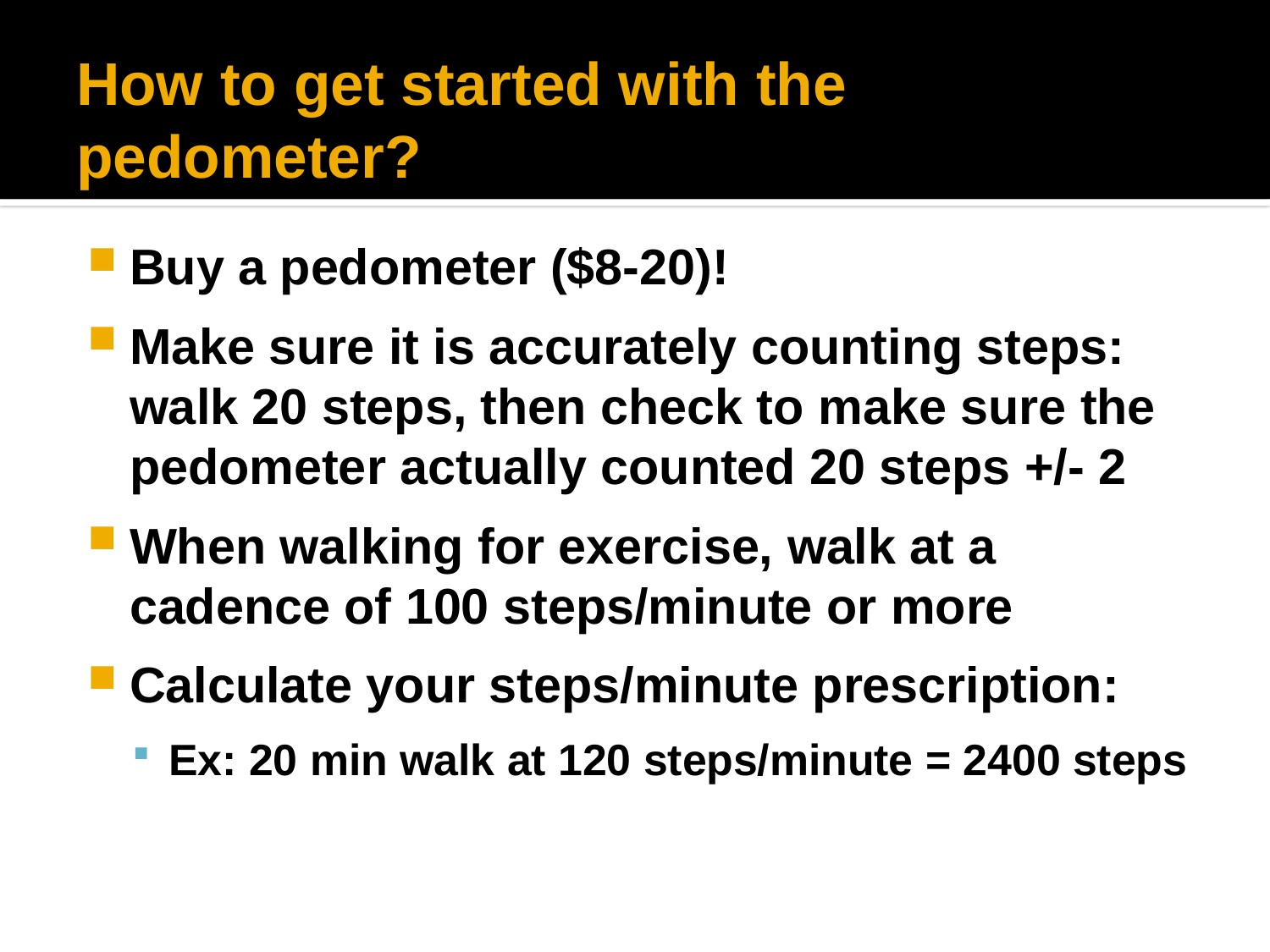

# How to get started with the pedometer?
Buy a pedometer ($8-20)!
Make sure it is accurately counting steps: walk 20 steps, then check to make sure the pedometer actually counted 20 steps +/- 2
When walking for exercise, walk at a cadence of 100 steps/minute or more
Calculate your steps/minute prescription:
Ex: 20 min walk at 120 steps/minute = 2400 steps